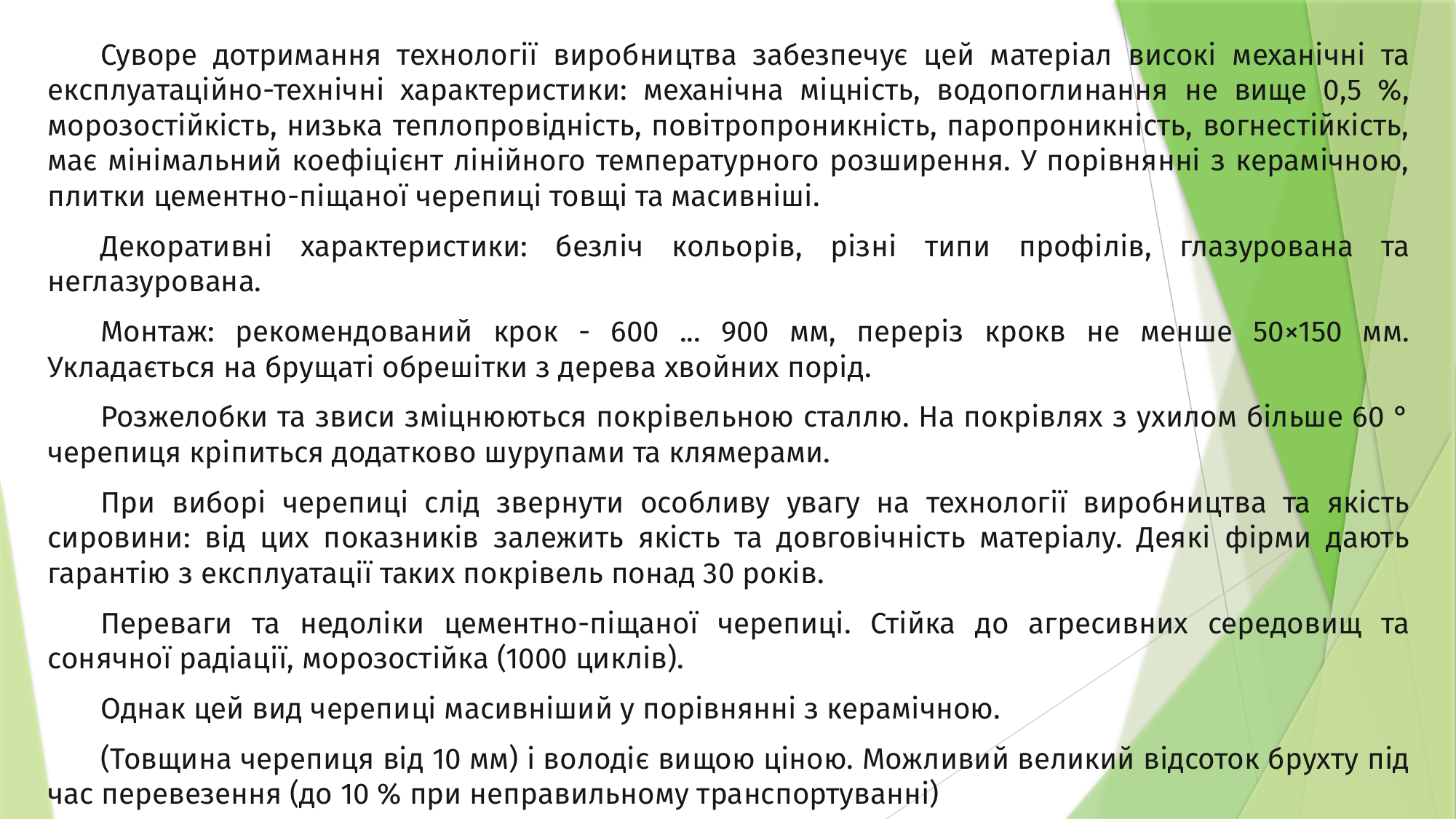

Суворе дотримання технології виробництва забезпечує цей матеріал високі механічні та експлуатаційно-технічні характеристики: механічна міцність, водопоглинання не вище 0,5 %, морозостійкість, низька теплопровідність, повітропроникність, паропроникність, вогнестійкість, має мінімальний коефіцієнт лінійного температурного розширення. У порівнянні з керамічною, плитки цементно-піщаної черепиці товщі та масивніші.
Декоративні характеристики: безліч кольорів, різні типи профілів, глазурована та неглазурована.
Монтаж: рекомендований крок - 600 ... 900 мм, переріз крокв не менше 50×150 мм. Укладається на брущаті обрешітки з дерева хвойних порід.
Розжелобки та звиси зміцнюються покрівельною сталлю. На покрівлях з ухилом більше 60 ° черепиця кріпиться додатково шурупами та клямерами.
При виборі черепиці слід звернути особливу увагу на технології виробництва та якість сировини: від цих показників залежить якість та довговічність матеріалу. Деякі фірми дають гарантію з експлуатації таких покрівель понад 30 років.
Переваги та недоліки цементно-піщаної черепиці. Стійка до агресивних середовищ та сонячної радіації, морозостійка (1000 циклів).
Однак цей вид черепиці масивніший у порівнянні з керамічною.
(Товщина черепиця від 10 мм) і володіє вищою ціною. Можливий великий відсоток брухту під час перевезення (до 10 % при неправильному транспортуванні)